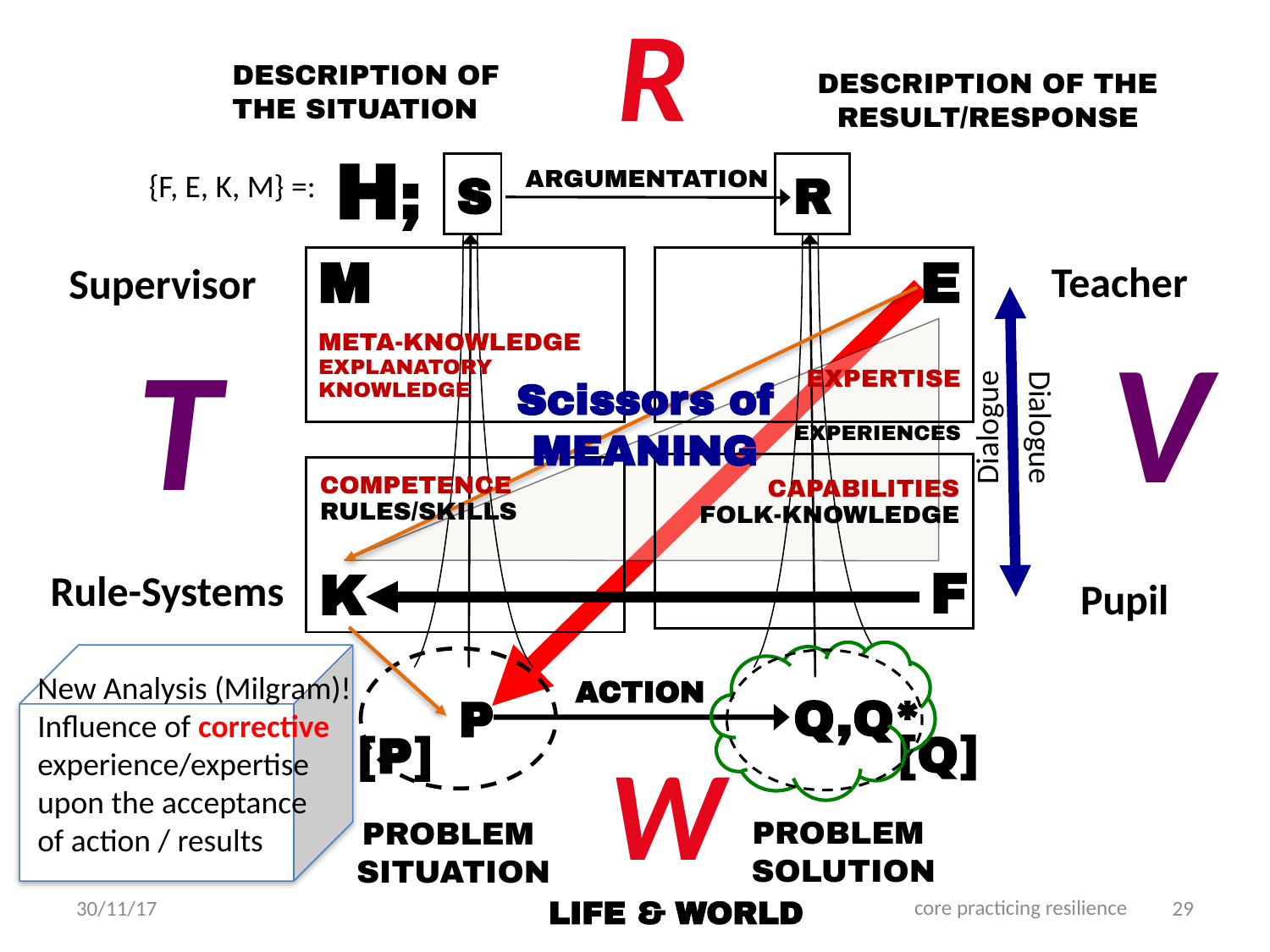

R
DESCRIPTION OF
THE SITUATION
DESCRIPTION OF THE
RESULT/RESPONSE

H;

S
R
ARGUMENTATION
{F, E, K, M} =:

M

META-KNOWLEDGE
EXPLANATORY
KNOWLEDGE

E

EXPERTISE
	EXPERIENCES
Teacher
 Supervisor
V
T
Dialogue
Dialogue
Scissors of
MEANING

COMPETENCE
RULES/SKILLS
CAPABILITIES
FOLK-KNOWLEDGE

F

K

Rule-Systems
Pupil

New Analysis (Milgram)!
Influence of corrective
experience/expertise
upon the acceptance
of action / results
ACTION
Q,Q*
P
[Q]

[P]
W
PROBLEM
SOLUTION
PROBLEM
SITUATION
core practicing resilience
30/11/17
29
LIFE & WORLD